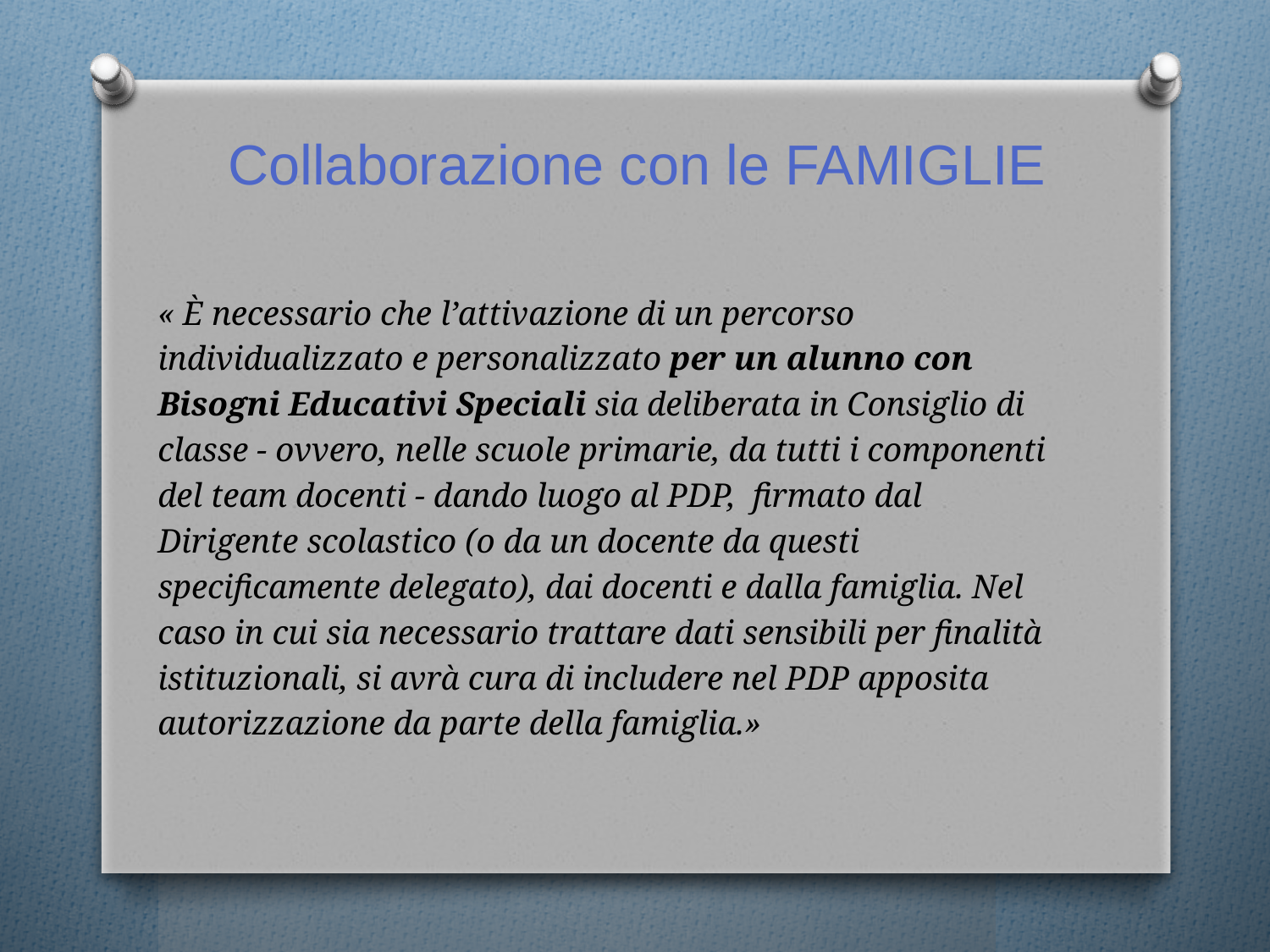

# Collaborazione con le FAMIGLIE
« È necessario che l’attivazione di un percorso
individualizzato e personalizzato per un alunno con
Bisogni Educativi Speciali sia deliberata in Consiglio di
classe - ovvero, nelle scuole primarie, da tutti i componenti
del team docenti - dando luogo al PDP,  firmato dal
Dirigente scolastico (o da un docente da questi
specificamente delegato), dai docenti e dalla famiglia. Nel
caso in cui sia necessario trattare dati sensibili per finalità
istituzionali, si avrà cura di includere nel PDP apposita
autorizzazione da parte della famiglia.»